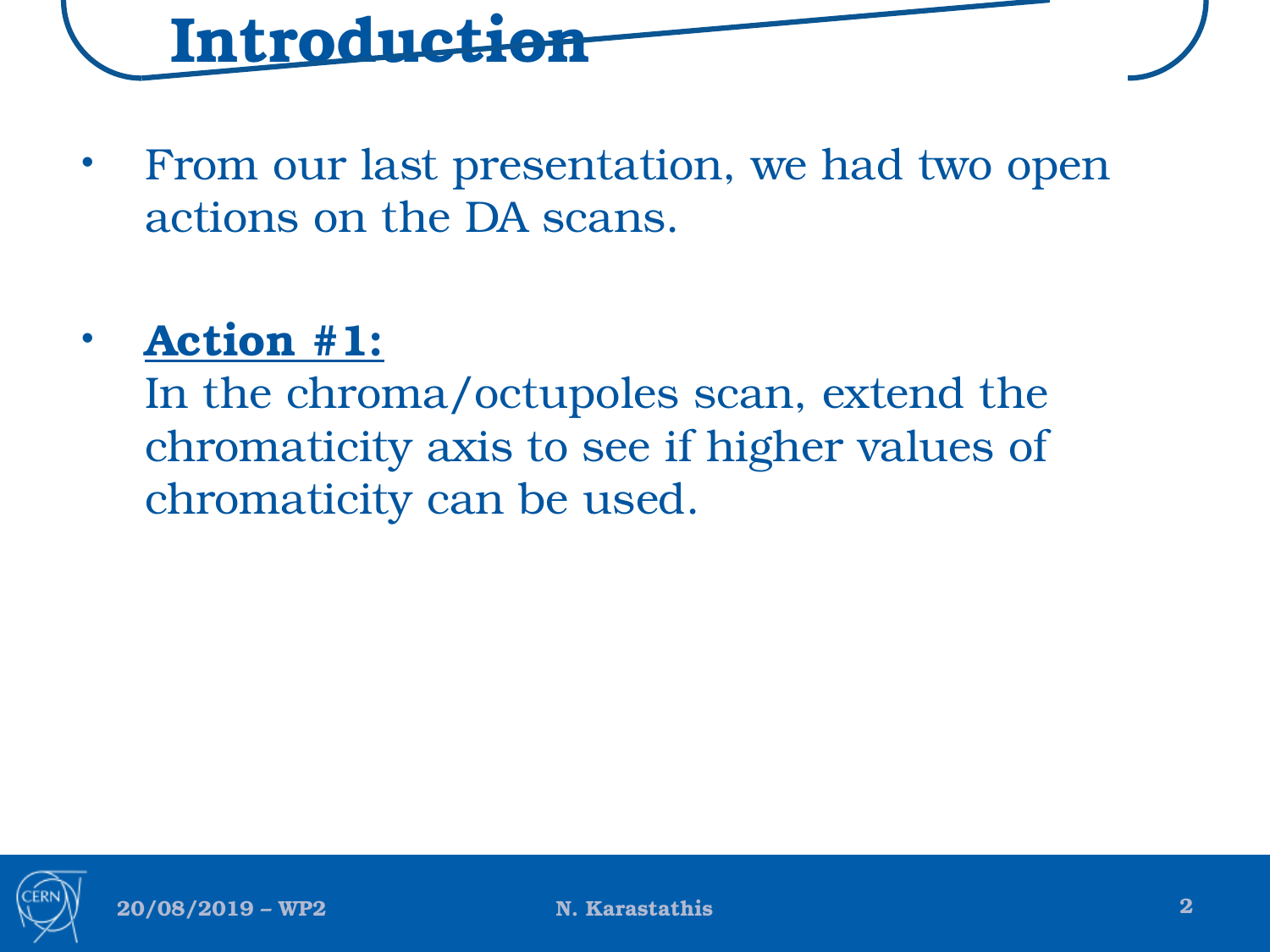

# Introduction
From our last presentation, we had two open actions on the DA scans.

Action #1:
In the chroma/octupoles scan, extend the chromaticity axis to see if higher values of chromaticity can be used.

N. Karastathis
2
20/08/2019 – WP2